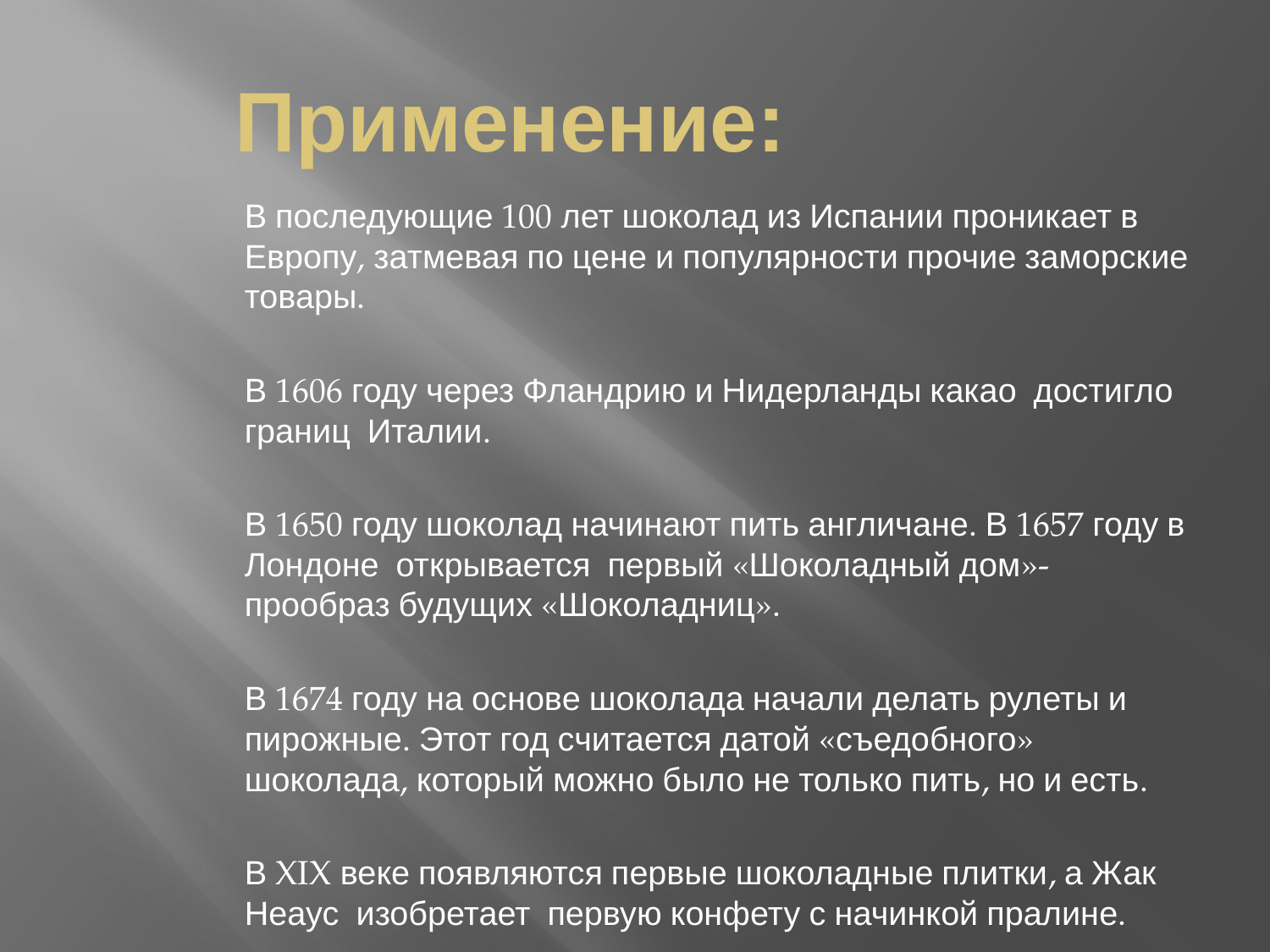

# Применение:
В последующие 100 лет шоколад из Испании проникает в Европу, затмевая по цене и популярности прочие заморские товары.

В 1606 году через Фландрию и Нидерланды какао  достигло  границ  Италии.

В 1650 году шоколад начинают пить англичане. В 1657 году в Лондоне  открывается  первый «Шоколадный дом»- прообраз будущих «Шоколадниц».

В 1674 году на основе шоколада начали делать рулеты и пирожные. Этот год считается датой «съедобного» шоколада, который можно было не только пить, но и есть.

В XIX веке появляются первые шоколадные плитки, а Жак Неаус  изобретает  первую конфету с начинкой пралине.